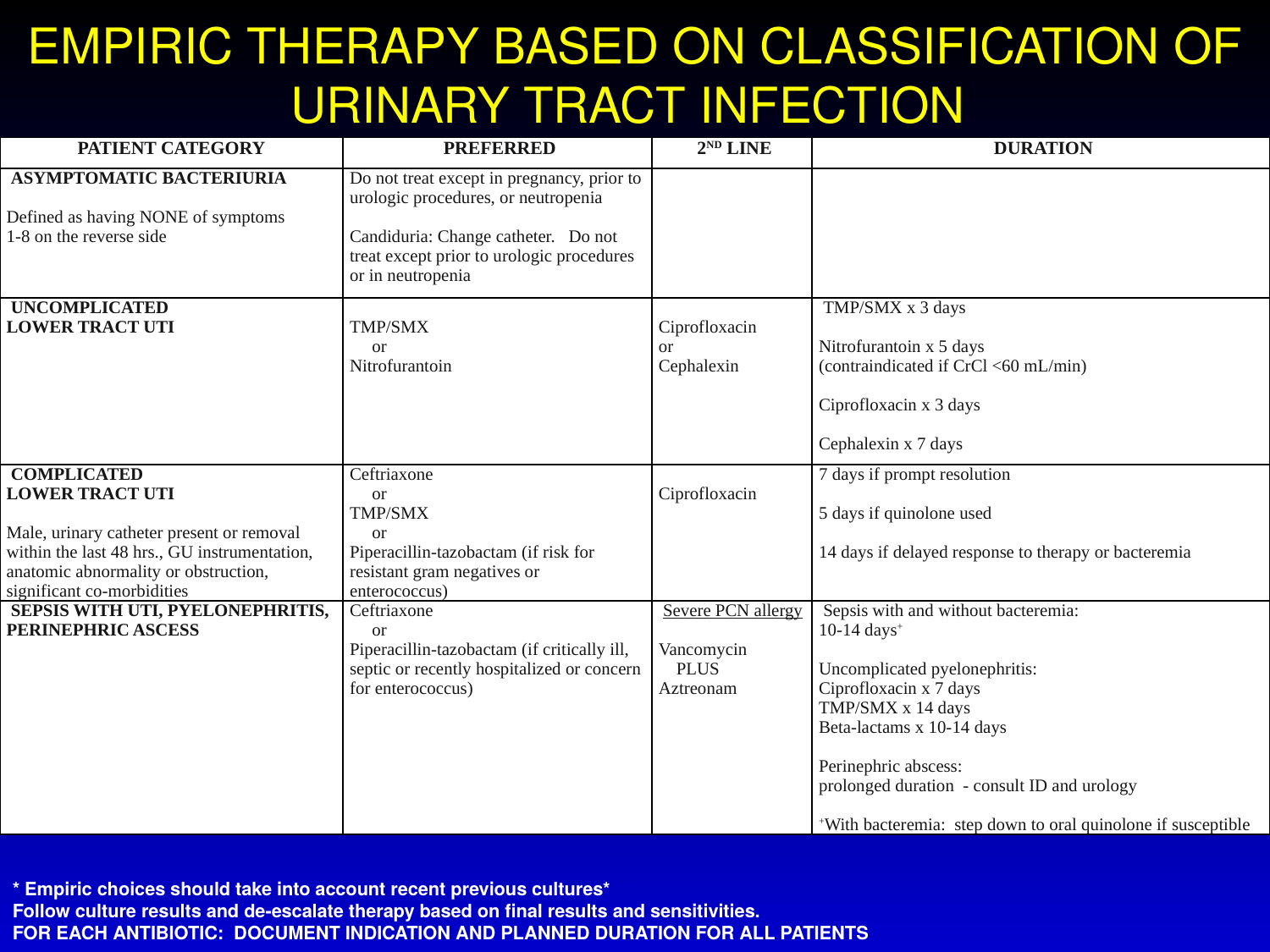

# EMPIRIC THERAPY BASED ON CLASSIFICATION OF URINARY TRACT INFECTION
| PATIENT CATEGORY | PREFERRED | 2ND LINE | DURATION |
| --- | --- | --- | --- |
| ASYMPTOMATIC BACTERIURIA   Defined as having NONE of symptoms 1-8 on the reverse side | Do not treat except in pregnancy, prior to urologic procedures, or neutropenia   Candiduria: Change catheter. Do not treat except prior to urologic procedures or in neutropenia |  |  |
| UNCOMPLICATED LOWER TRACT UTI | TMP/SMX or Nitrofurantoin | Ciprofloxacin or Cephalexin | TMP/SMX x 3 days   Nitrofurantoin x 5 days (contraindicated if CrCl <60 mL/min)   Ciprofloxacin x 3 days   Cephalexin x 7 days |
| COMPLICATED LOWER TRACT UTI   Male, urinary catheter present or removal within the last 48 hrs., GU instrumentation, anatomic abnormality or obstruction, significant co-morbidities | Ceftriaxone or TMP/SMX or Piperacillin-tazobactam (if risk for resistant gram negatives or enterococcus) | Ciprofloxacin | 7 days if prompt resolution   5 days if quinolone used   14 days if delayed response to therapy or bacteremia |
| SEPSIS WITH UTI, PYELONEPHRITIS, PERINEPHRIC ASCESS | Ceftriaxone or Piperacillin-tazobactam (if critically ill, septic or recently hospitalized or concern for enterococcus) | Severe PCN allergy   Vancomycin PLUS Aztreonam | Sepsis with and without bacteremia: 10-14 days+   Uncomplicated pyelonephritis: Ciprofloxacin x 7 days TMP/SMX x 14 days Beta-lactams x 10-14 days   Perinephric abscess: prolonged duration - consult ID and urology   +With bacteremia: step down to oral quinolone if susceptible |
* Empiric choices should take into account recent previous cultures*
Follow culture results and de-escalate therapy based on final results and sensitivities.
FOR EACH ANTIBIOTIC:  DOCUMENT INDICATION AND PLANNED DURATION FOR ALL PATIENTS